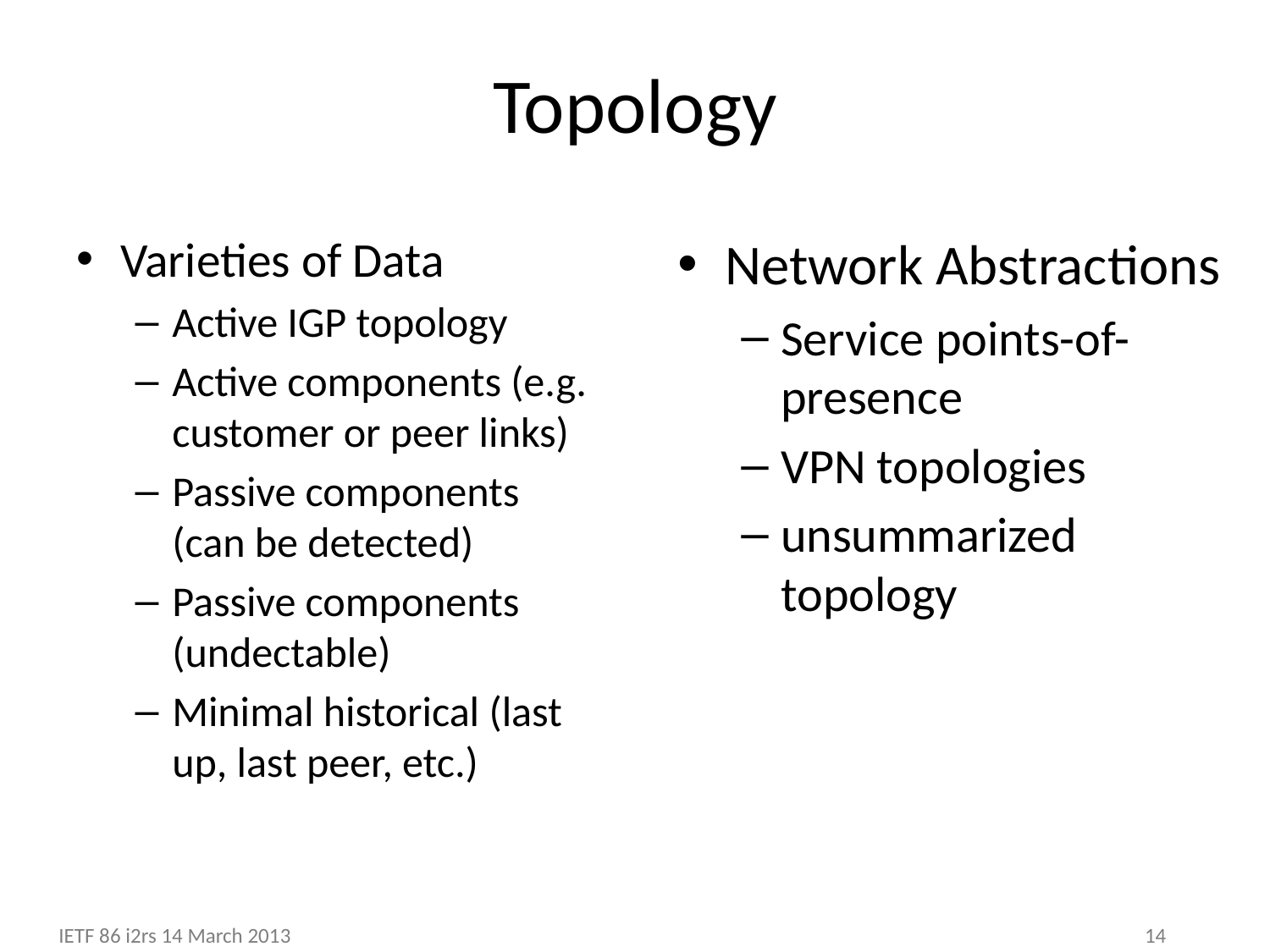

# Topology
Varieties of Data
Active IGP topology
Active components (e.g. customer or peer links)
Passive components (can be detected)
Passive components (undectable)
Minimal historical (last up, last peer, etc.)

Network Abstractions
Service points-of-presence
VPN topologies
unsummarized topology